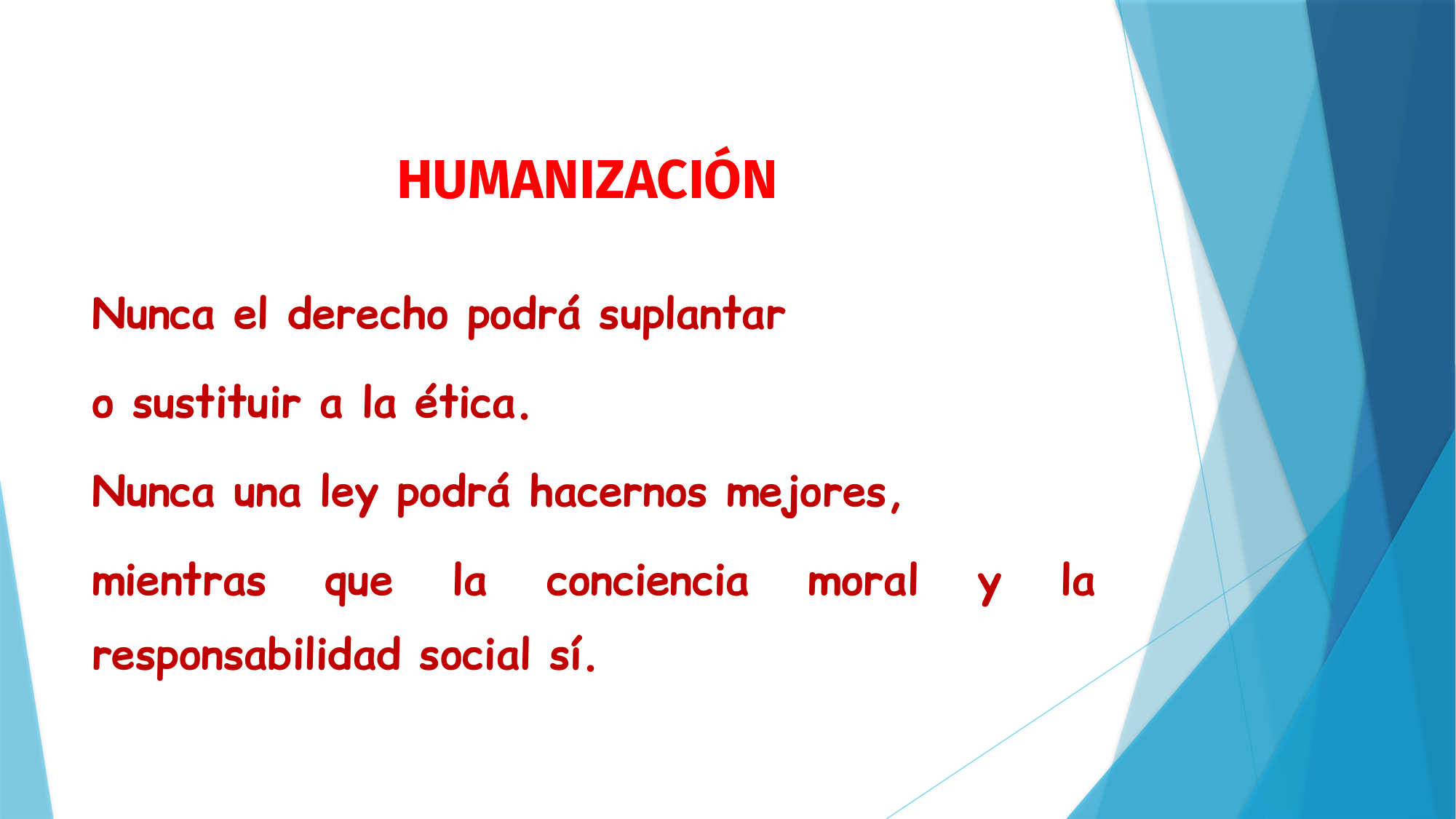

# HUMANIZACIÓN
Nunca el derecho podrá suplantar
o sustituir a la ética.
Nunca una ley podrá hacernos mejores,
mientras que la conciencia moral y la responsabilidad social sí.